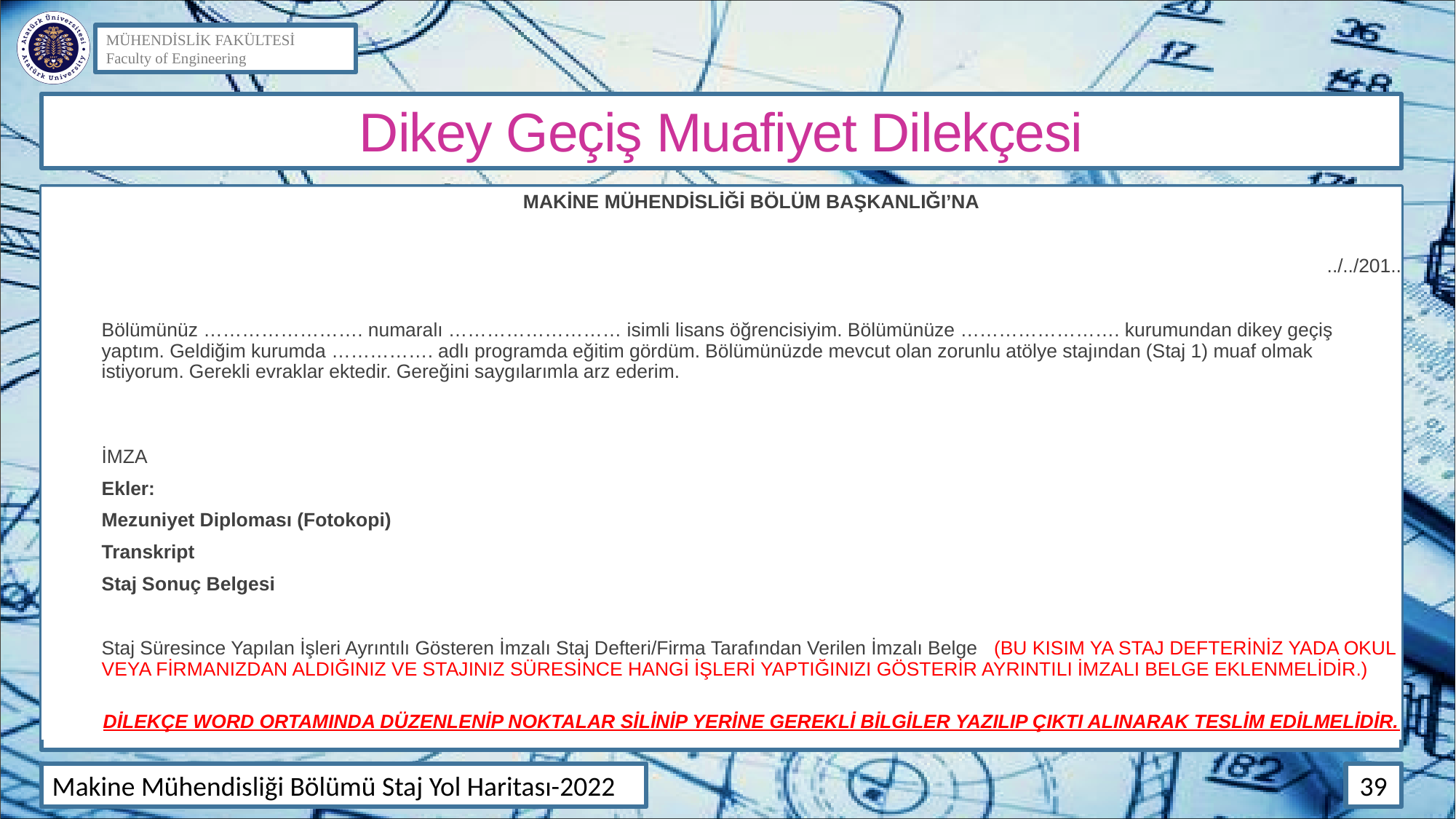

# Dikey Geçiş Muafiyet Dilekçesi
MAKİNE MÜHENDİSLİĞİ BÖLÜM BAŞKANLIĞI’NA

../../201..

Bölümünüz ……………………. numaralı ……………………… isimli lisans öğrencisiyim. Bölümünüze ……………………. kurumundan dikey geçiş yaptım. Geldiğim kurumda ……………. adlı programda eğitim gördüm. Bölümünüzde mevcut olan zorunlu atölye stajından (Staj 1) muaf olmak istiyorum. Gerekli evraklar ektedir. Gereğini saygılarımla arz ederim.

                                                                                                                                                                                                                                                  İMZA
Ekler:
Mezuniyet Diploması (Fotokopi)
Transkript
Staj Sonuç Belgesi

Staj Süresince Yapılan İşleri Ayrıntılı Gösteren İmzalı Staj Defteri/Firma Tarafından Verilen İmzalı Belge   (BU KISIM YA STAJ DEFTERİNİZ YADA OKUL VEYA FİRMANIZDAN ALDIĞINIZ VE STAJINIZ SÜRESİNCE HANGİ İŞLERİ YAPTIĞINIZI GÖSTERİR AYRINTILI İMZALI BELGE EKLENMELİDİR.)
DİLEKÇE WORD ORTAMINDA DÜZENLENİP NOKTALAR SİLİNİP YERİNE GEREKLİ BİLGİLER YAZILIP ÇIKTI ALINARAK TESLİM EDİLMELİDİR.